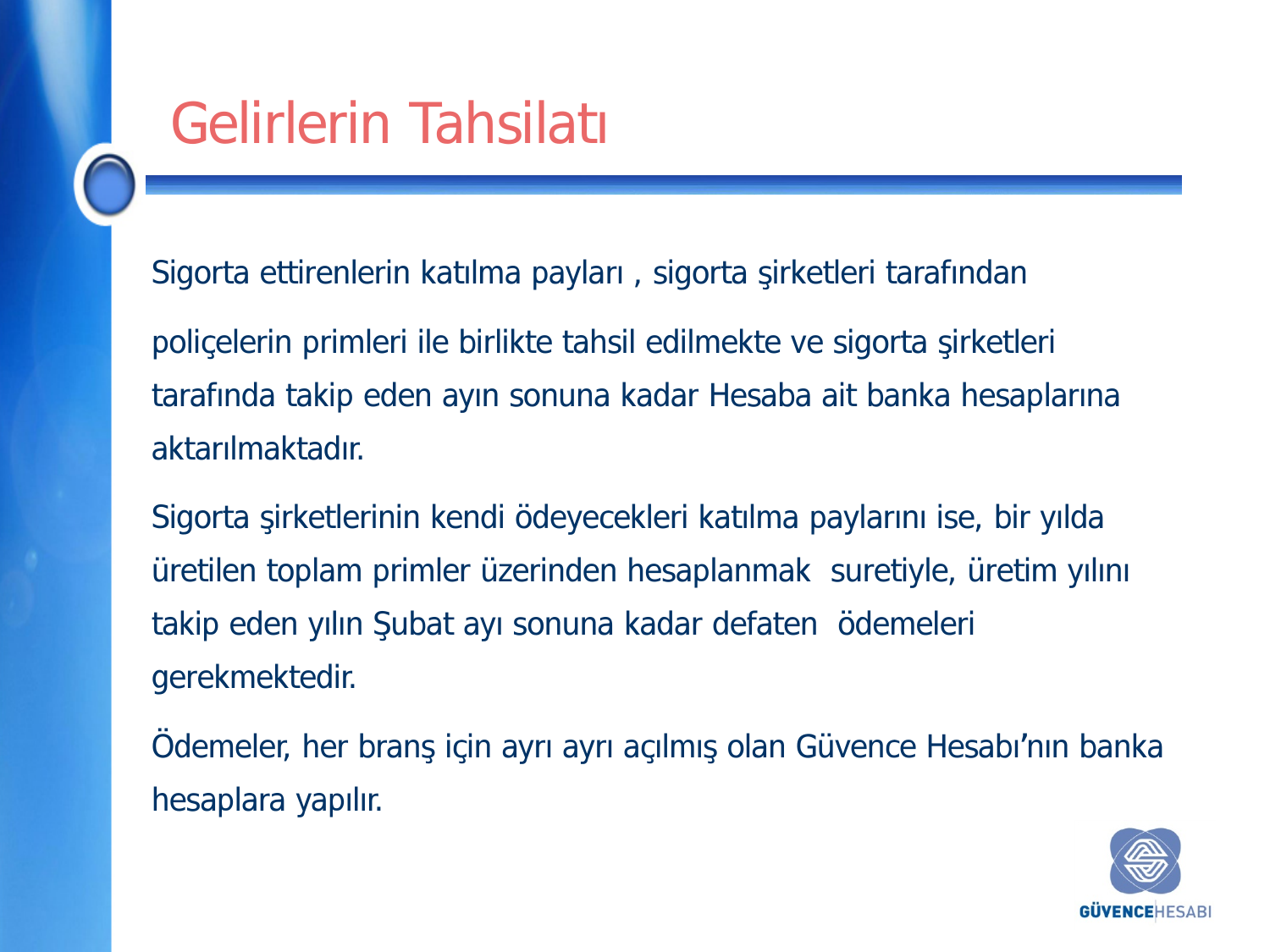

Gelirlerin Tahsilatı
Sigorta ettirenlerin katılma payları , sigorta şirketleri tarafından
poliçelerin primleri ile birlikte tahsil edilmekte ve sigorta şirketleri tarafında takip eden ayın sonuna kadar Hesaba ait banka hesaplarına aktarılmaktadır.
Sigorta şirketlerinin kendi ödeyecekleri katılma paylarını ise, bir yılda üretilen toplam primler üzerinden hesaplanmak  suretiyle, üretim yılını takip eden yılın Şubat ayı sonuna kadar defaten  ödemeleri gerekmektedir.
Ödemeler, her branş için ayrı ayrı açılmış olan Güvence Hesabı’nın banka hesaplara yapılır.